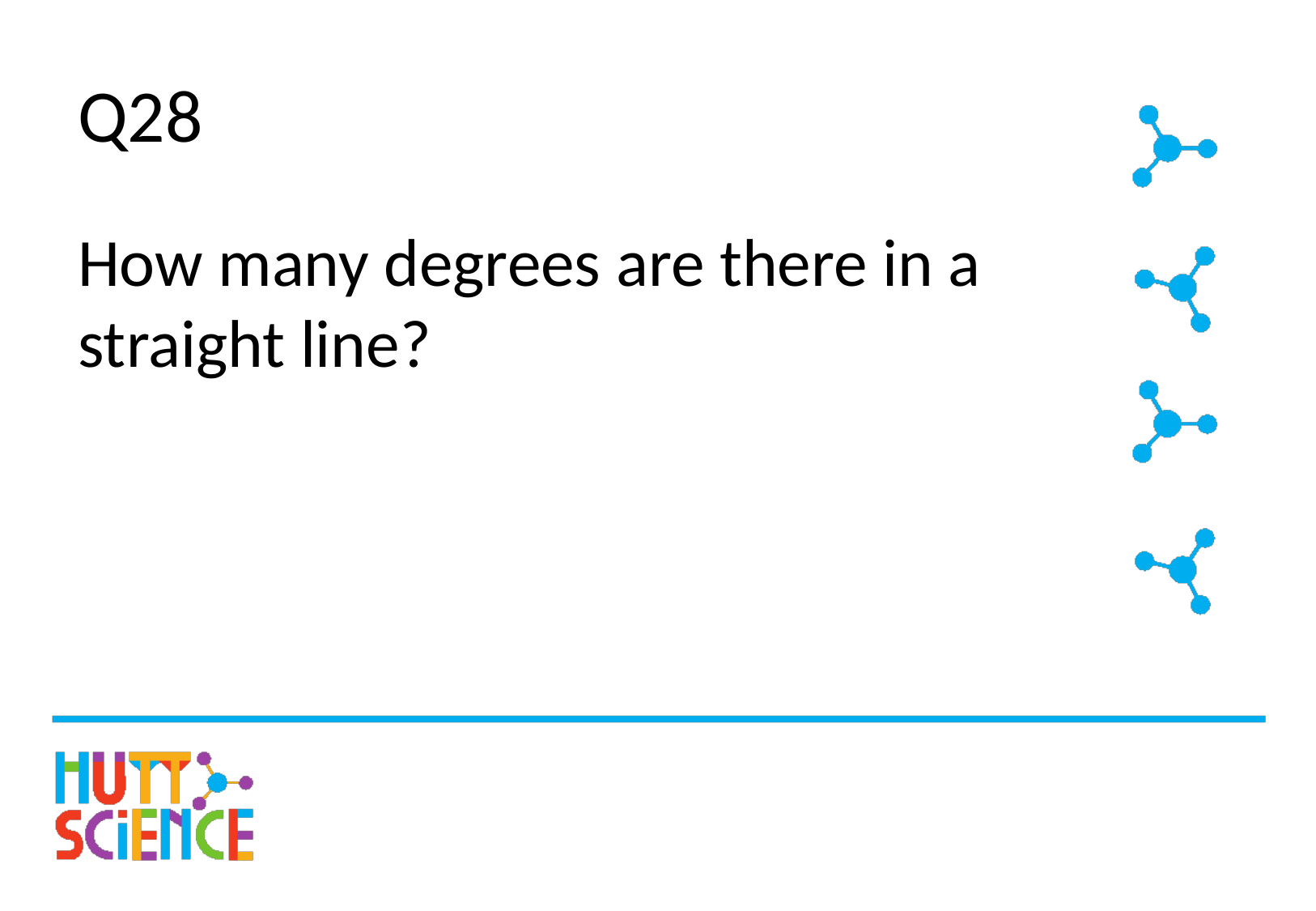

# Q28
How many degrees are there in a straight line?